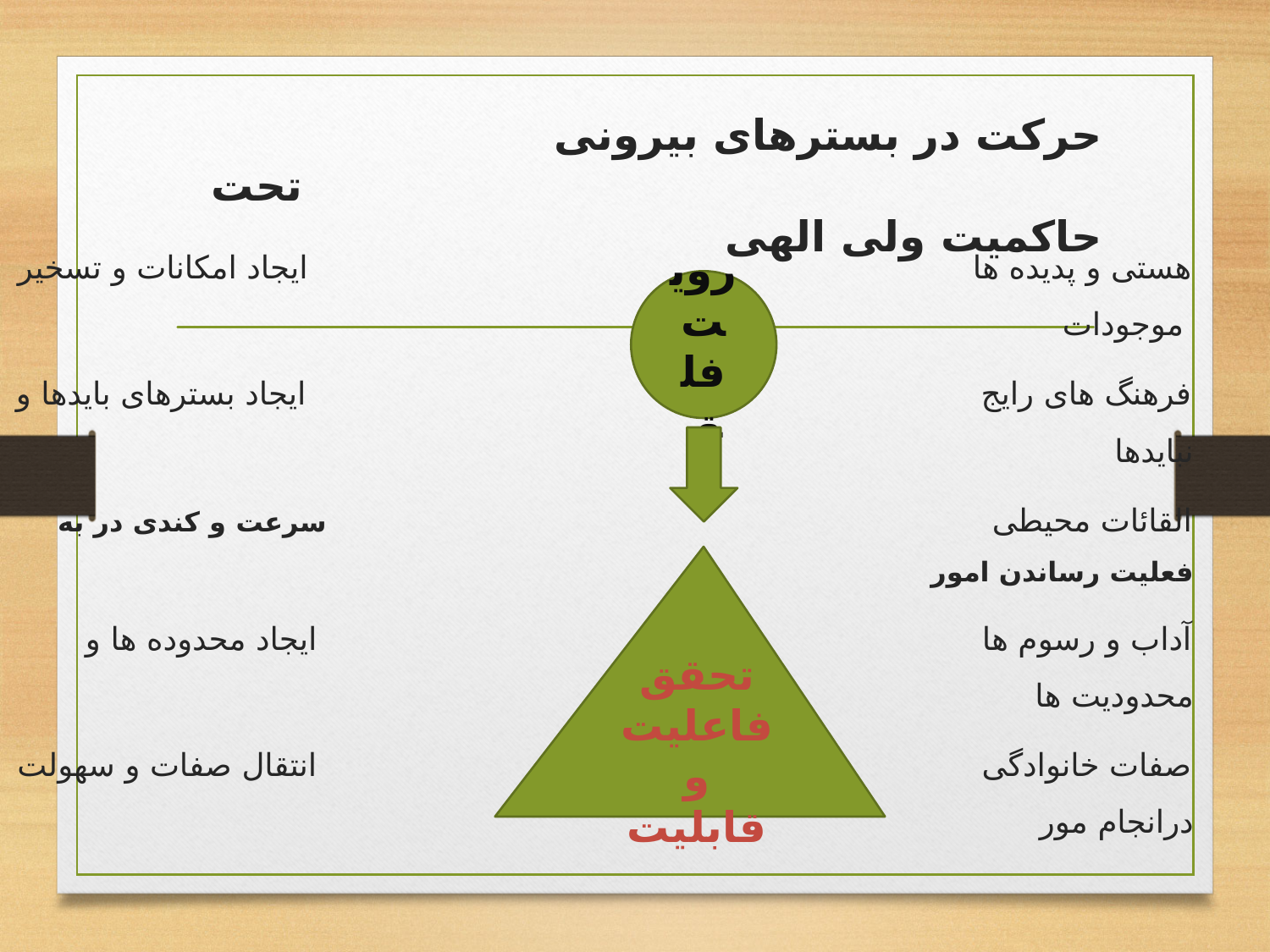

# حرکت در بسترهای بیرونی تحت حاکمیت ولی الهی
هستی و پدیده ها                                                                   ایجاد امکانات و تسخیر موجودات
فرهنگ های رایج                                                                    ایجاد بسترهای بایدها و نبایدها
 القائات محیطی                                                                   سرعت و کندی در به فعلیت رساندن امور
 آداب و رسوم ها                                                                   ایجاد محدوده ها و محدودیت ها
صفات خانوادگی                                                                   انتقال صفات و سهولت درانجام مور
رویت فلق

تحقق فاعلیت و قابلیت